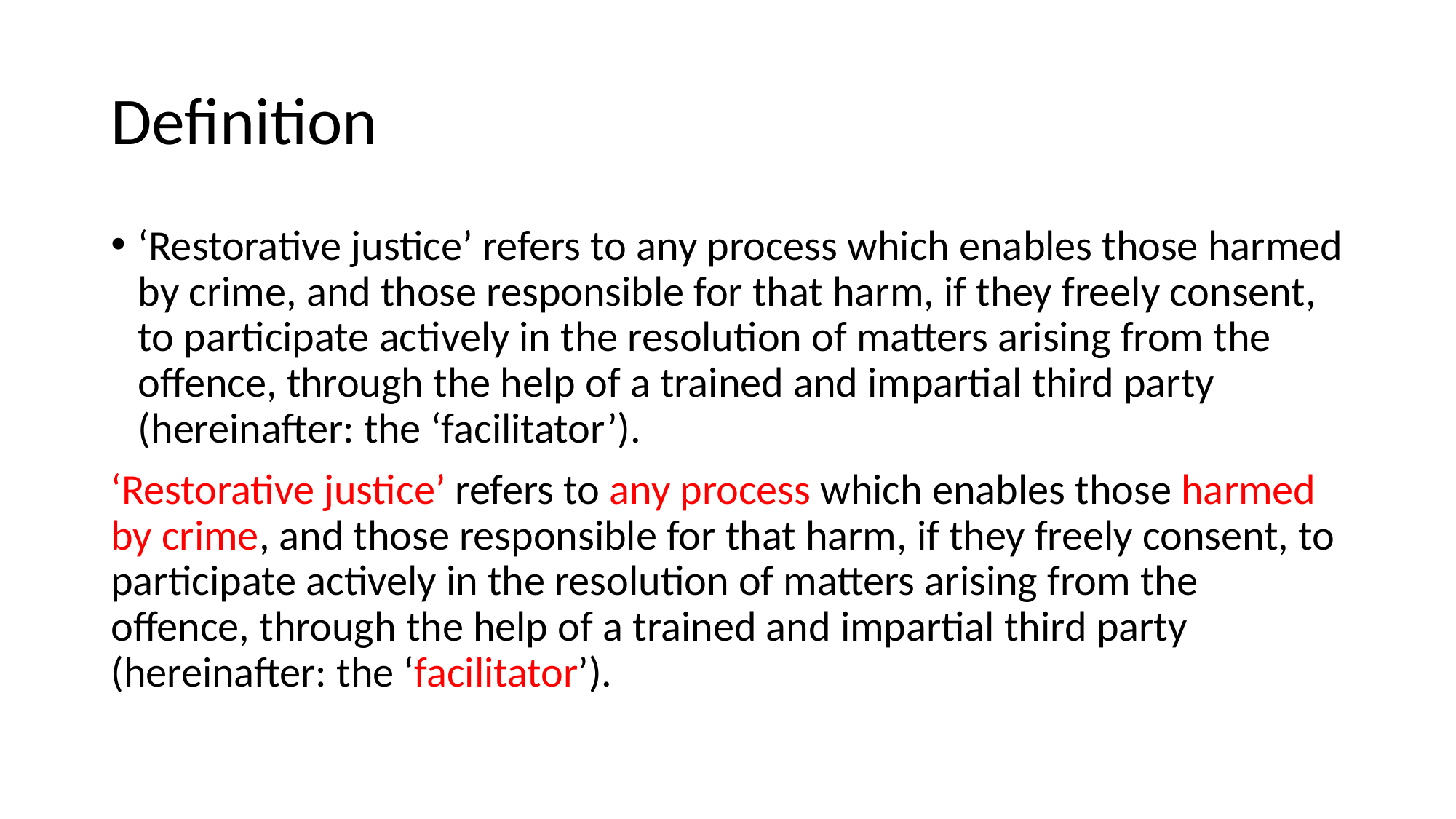

# Definition
‘Restorative justice’ refers to any process which enables those harmed by crime, and those responsible for that harm, if they freely consent, to participate actively in the resolution of matters arising from the offence, through the help of a trained and impartial third party (hereinafter: the ‘facilitator’).
‘Restorative justice’ refers to any process which enables those harmed by crime, and those responsible for that harm, if they freely consent, to participate actively in the resolution of matters arising from the offence, through the help of a trained and impartial third party (hereinafter: the ‘facilitator’).